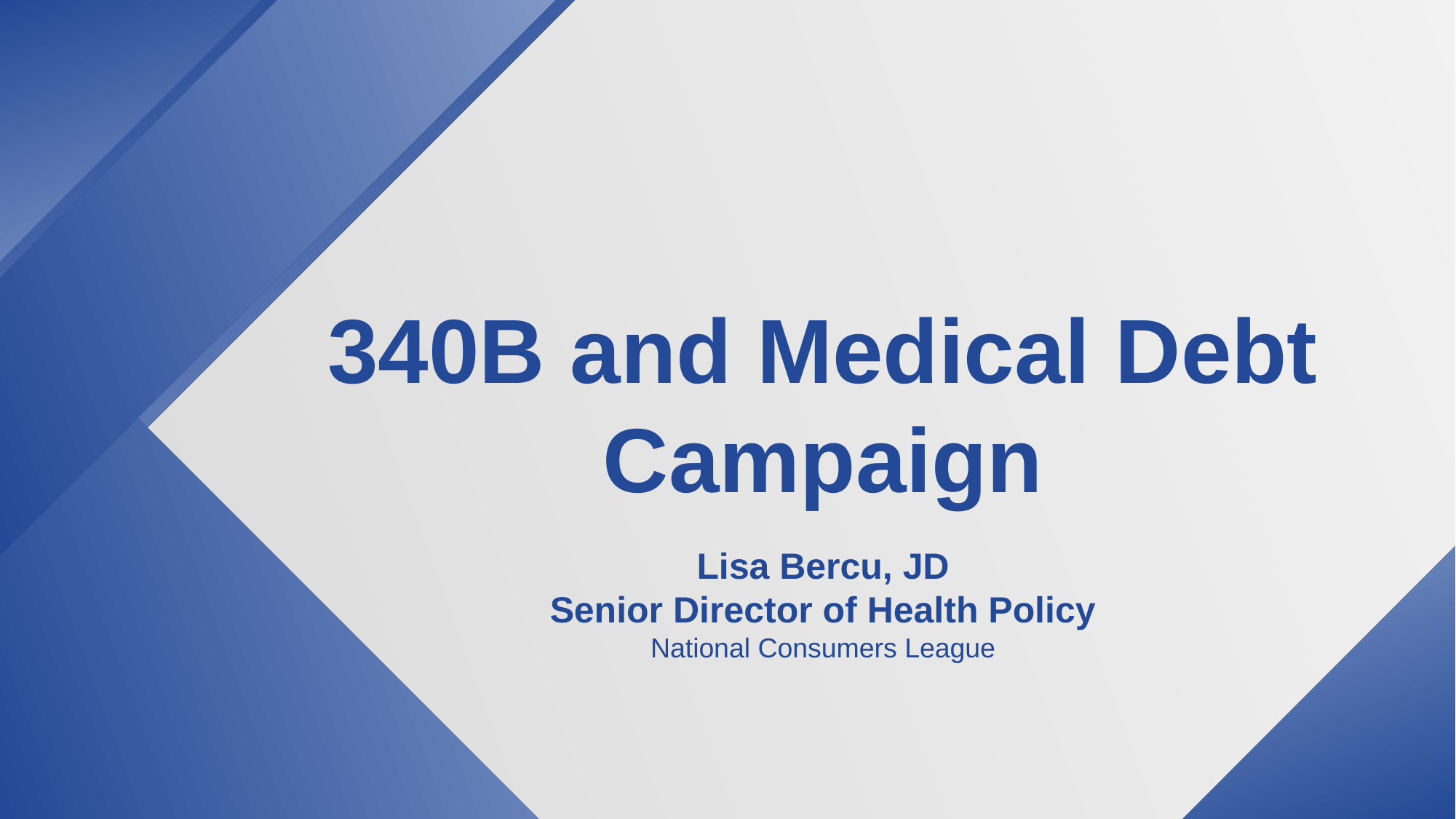

340B and Medical Debt Campaign
Lisa Bercu, JD
Senior Director of Health Policy
National Consumers League​